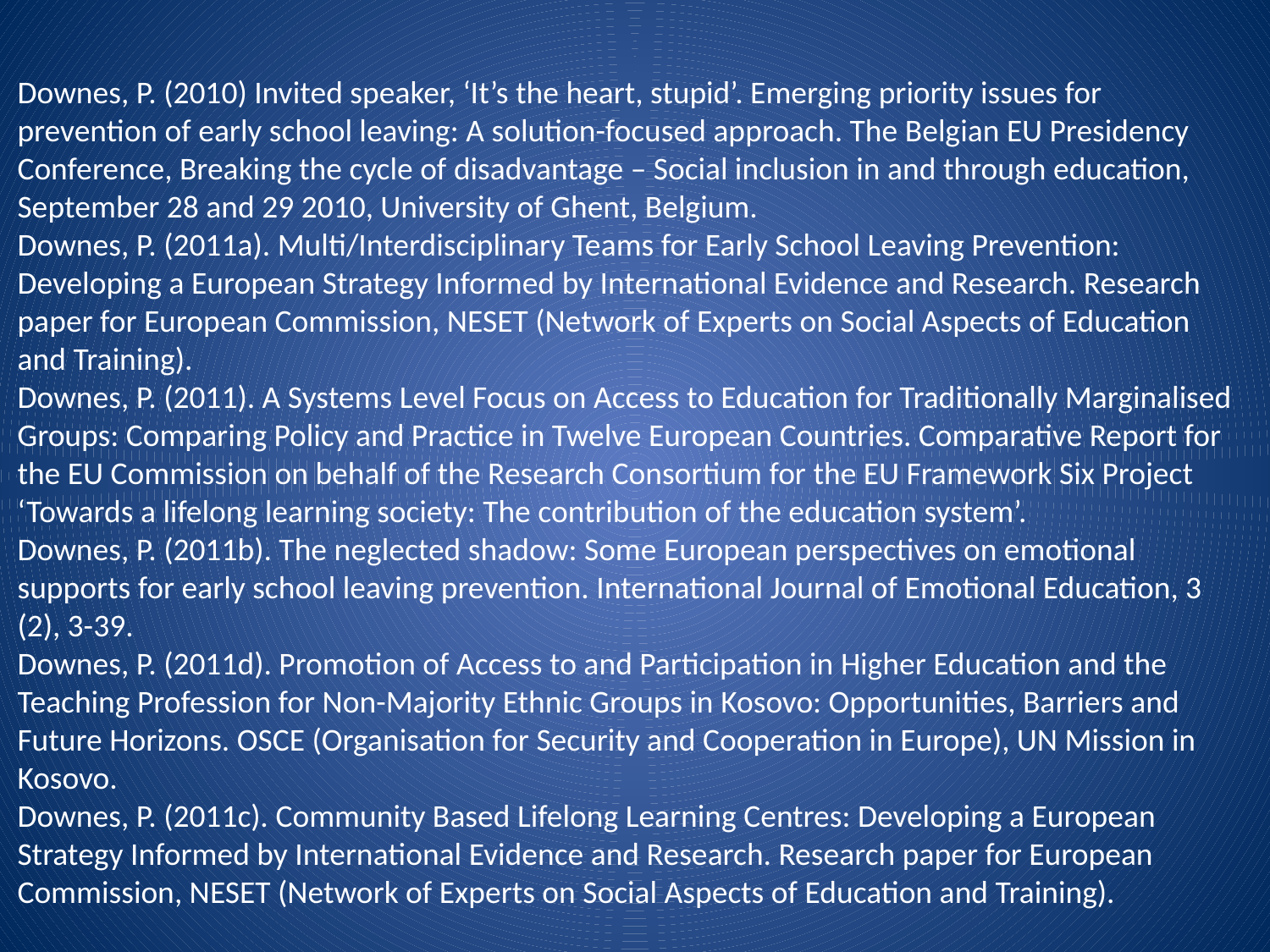

Downes, P. (2010) Invited speaker, ‘It’s the heart, stupid’. Emerging priority issues for prevention of early school leaving: A solution-focused approach. The Belgian EU Presidency Conference, Breaking the cycle of disadvantage – Social inclusion in and through education, September 28 and 29 2010, University of Ghent, Belgium.
Downes, P. (2011a). Multi/Interdisciplinary Teams for Early School Leaving Prevention: Developing a European Strategy Informed by International Evidence and Research. Research paper for European Commission, NESET (Network of Experts on Social Aspects of Education and Training).
Downes, P. (2011). A Systems Level Focus on Access to Education for Traditionally Marginalised Groups: Comparing Policy and Practice in Twelve European Countries. Comparative Report for the EU Commission on behalf of the Research Consortium for the EU Framework Six Project ‘Towards a lifelong learning society: The contribution of the education system’.
Downes, P. (2011b). The neglected shadow: Some European perspectives on emotional supports for early school leaving prevention. International Journal of Emotional Education, 3 (2), 3-39.
Downes, P. (2011d). Promotion of Access to and Participation in Higher Education and the Teaching Profession for Non-Majority Ethnic Groups in Kosovo: Opportunities, Barriers and Future Horizons. OSCE (Organisation for Security and Cooperation in Europe), UN Mission in Kosovo.
Downes, P. (2011c). Community Based Lifelong Learning Centres: Developing a European Strategy Informed by International Evidence and Research. Research paper for European Commission, NESET (Network of Experts on Social Aspects of Education and Training).